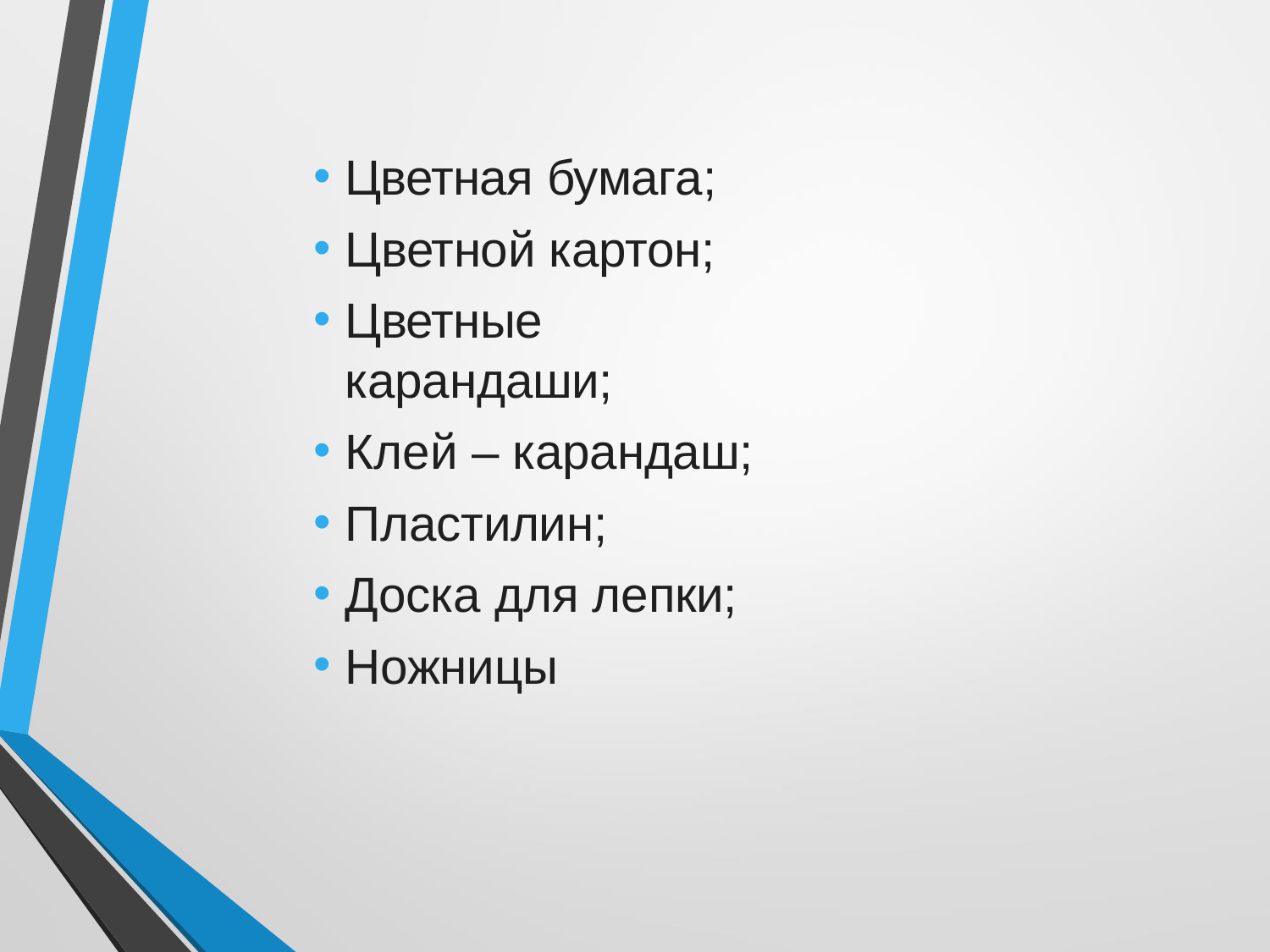

Цветная бумага;
Цветной картон;
Цветные карандаши;
Клей – карандаш;
Пластилин;
Доска для лепки;
Ножницы